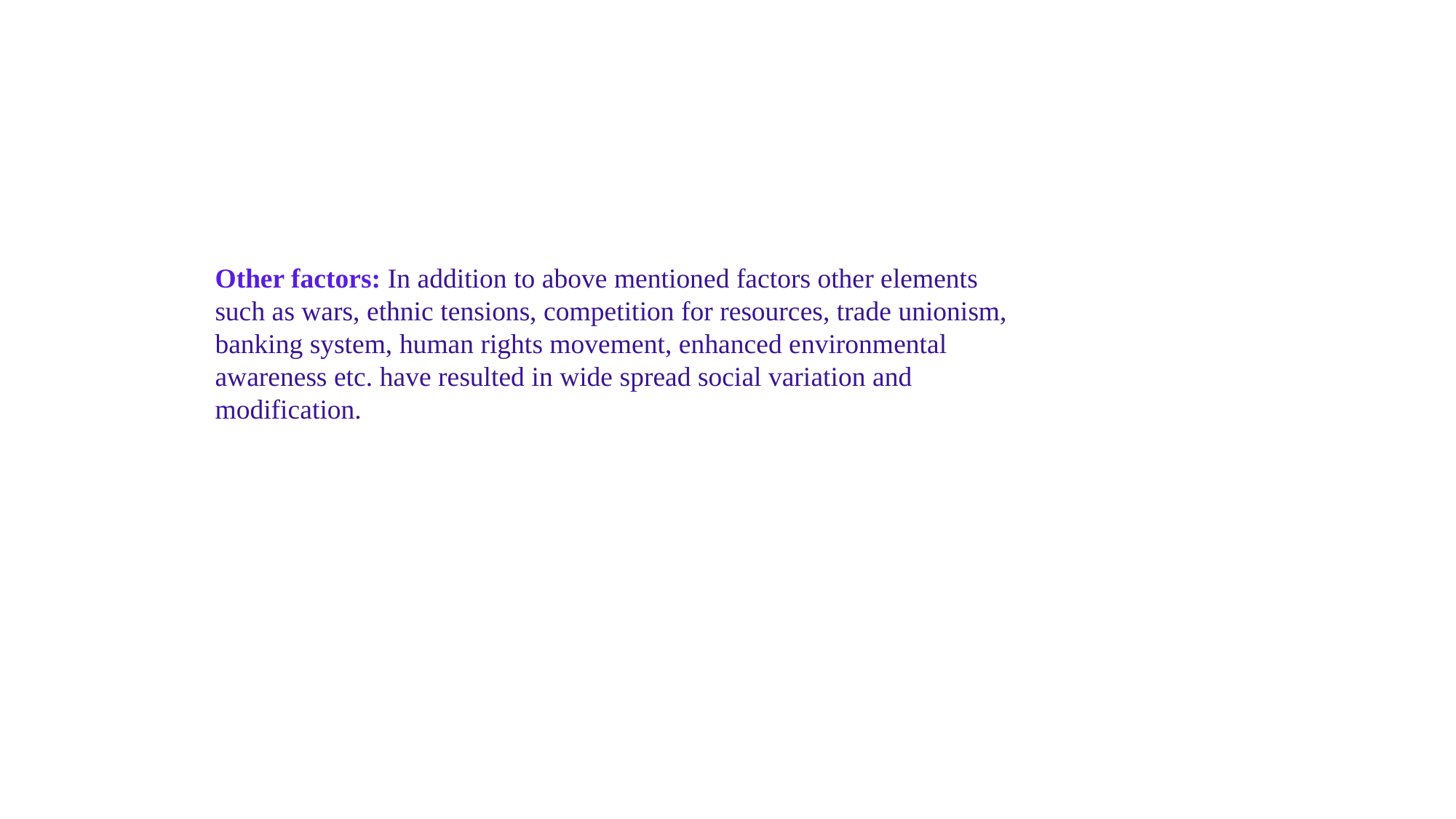

Other factors: In addition to above mentioned factors other elements
such as wars, ethnic tensions, competition for resources, trade unionism,
banking system, human rights movement, enhanced environmental
awareness etc. have resulted in wide spread social variation and
modification.